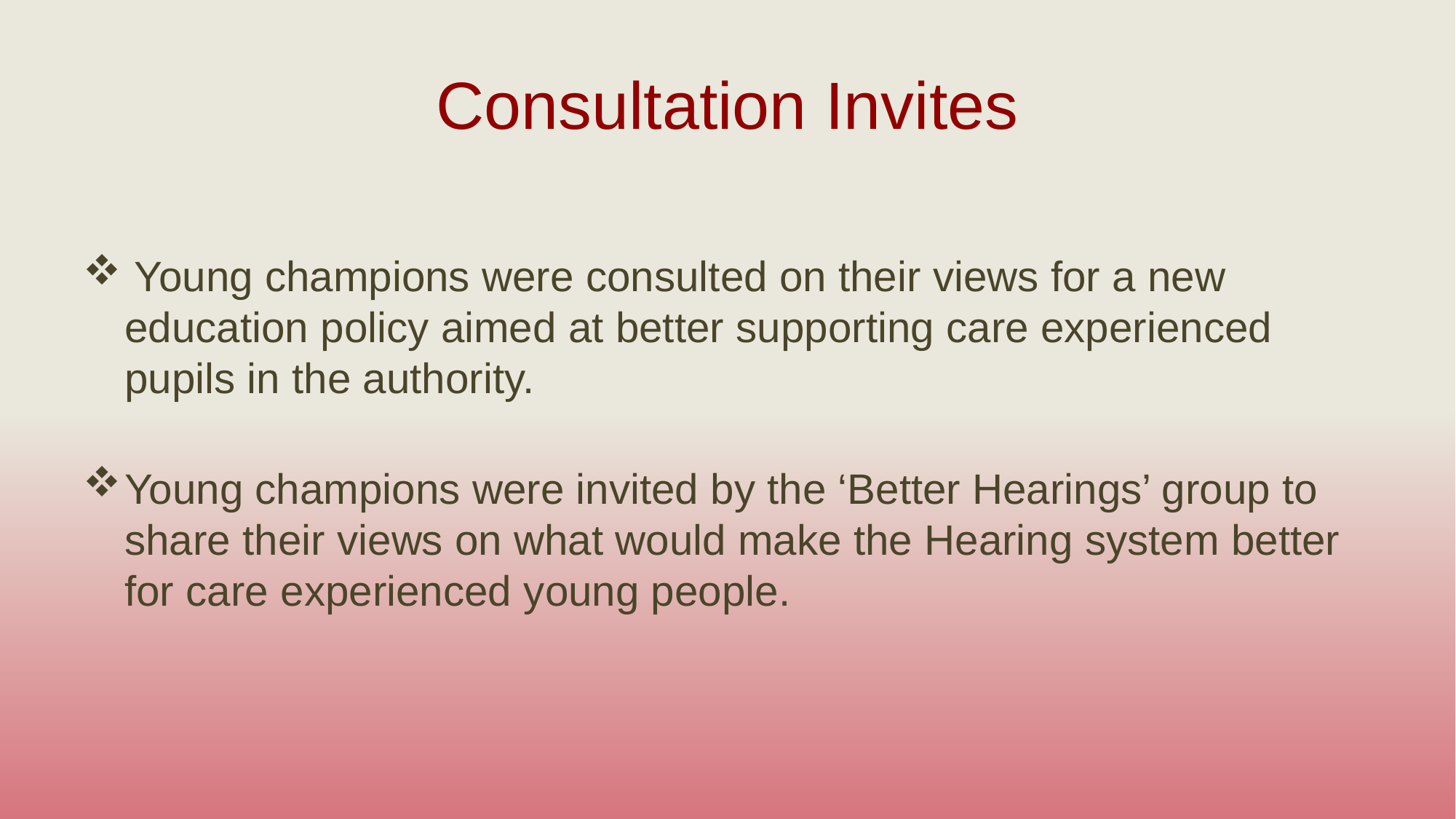

# Consultation Invites
 Young champions were consulted on their views for a new education policy aimed at better supporting care experienced pupils in the authority.

Young champions were invited by the ‘Better Hearings’ group to share their views on what would make the Hearing system better for care experienced young people.